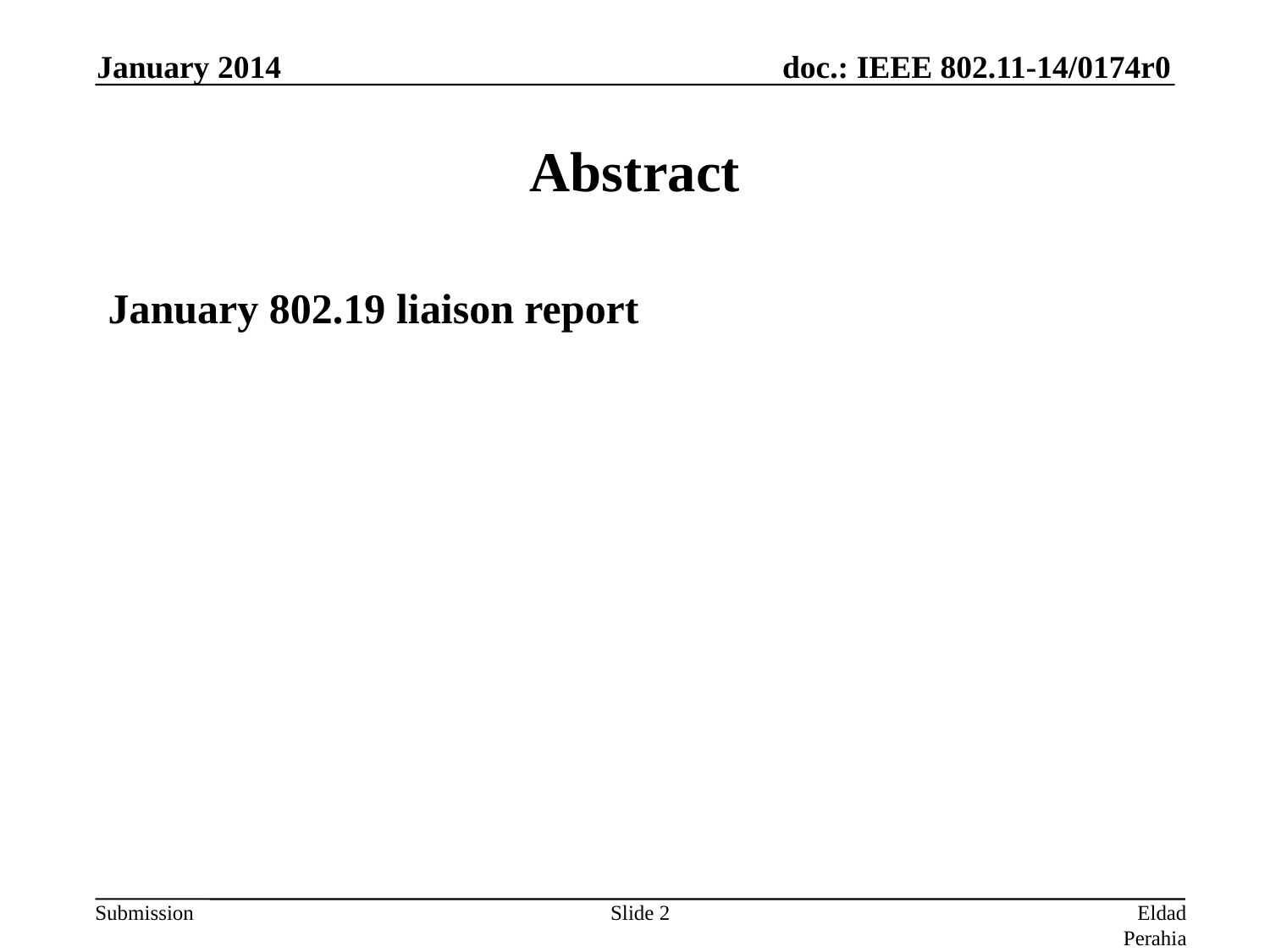

January 2014
# Abstract
January 802.19 liaison report

Slide 2
Eldad Perahia (Intel)